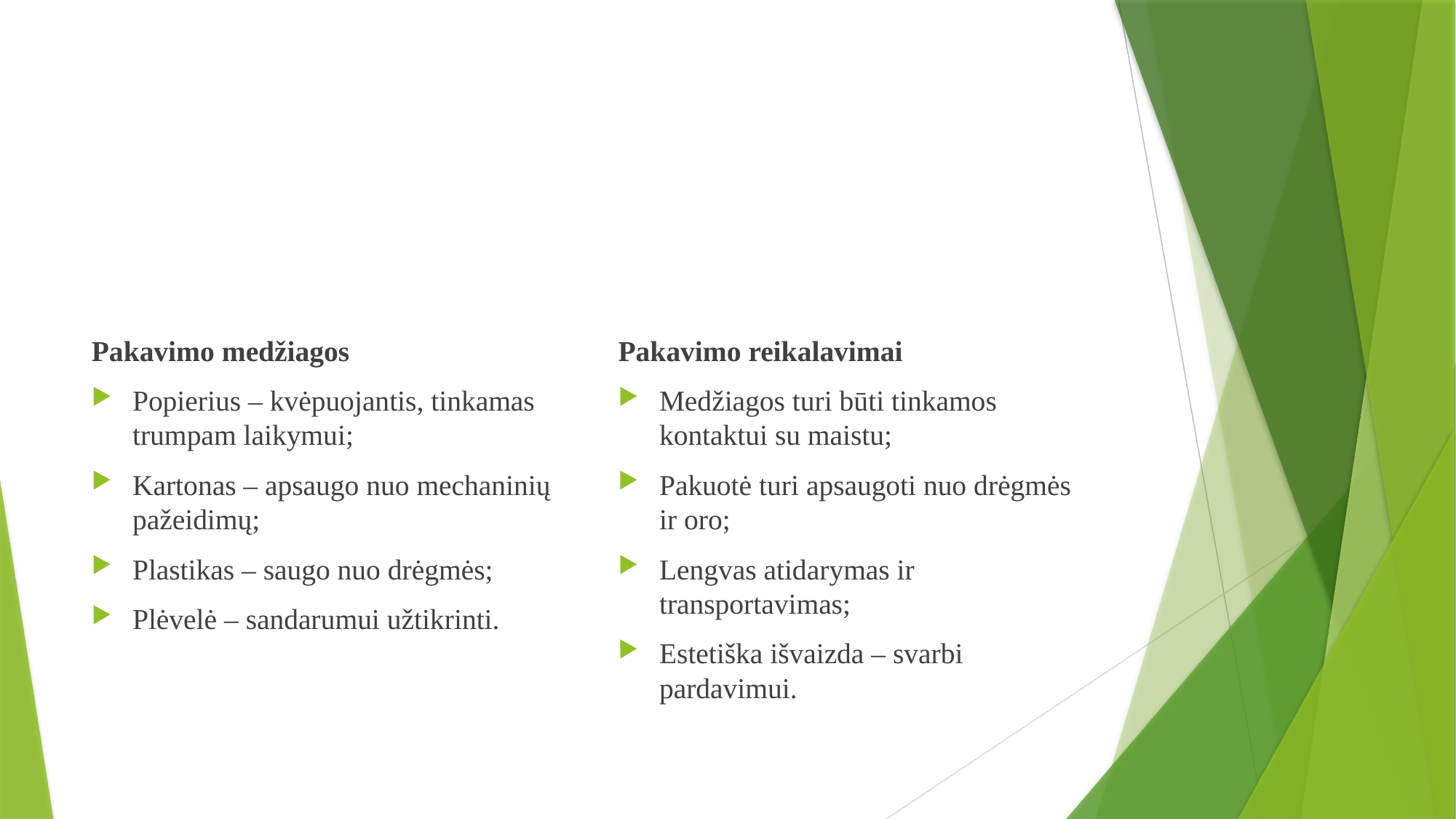

#

Pakavimo medžiagos
Popierius – kvėpuojantis, tinkamas trumpam laikymui;
Kartonas – apsaugo nuo mechaninių pažeidimų;
Plastikas – saugo nuo drėgmės;
Plėvelė – sandarumui užtikrinti.

Pakavimo reikalavimai
Medžiagos turi būti tinkamos kontaktui su maistu;
Pakuotė turi apsaugoti nuo drėgmės ir oro;
Lengvas atidarymas ir transportavimas;
Estetiška išvaizda – svarbi pardavimui.